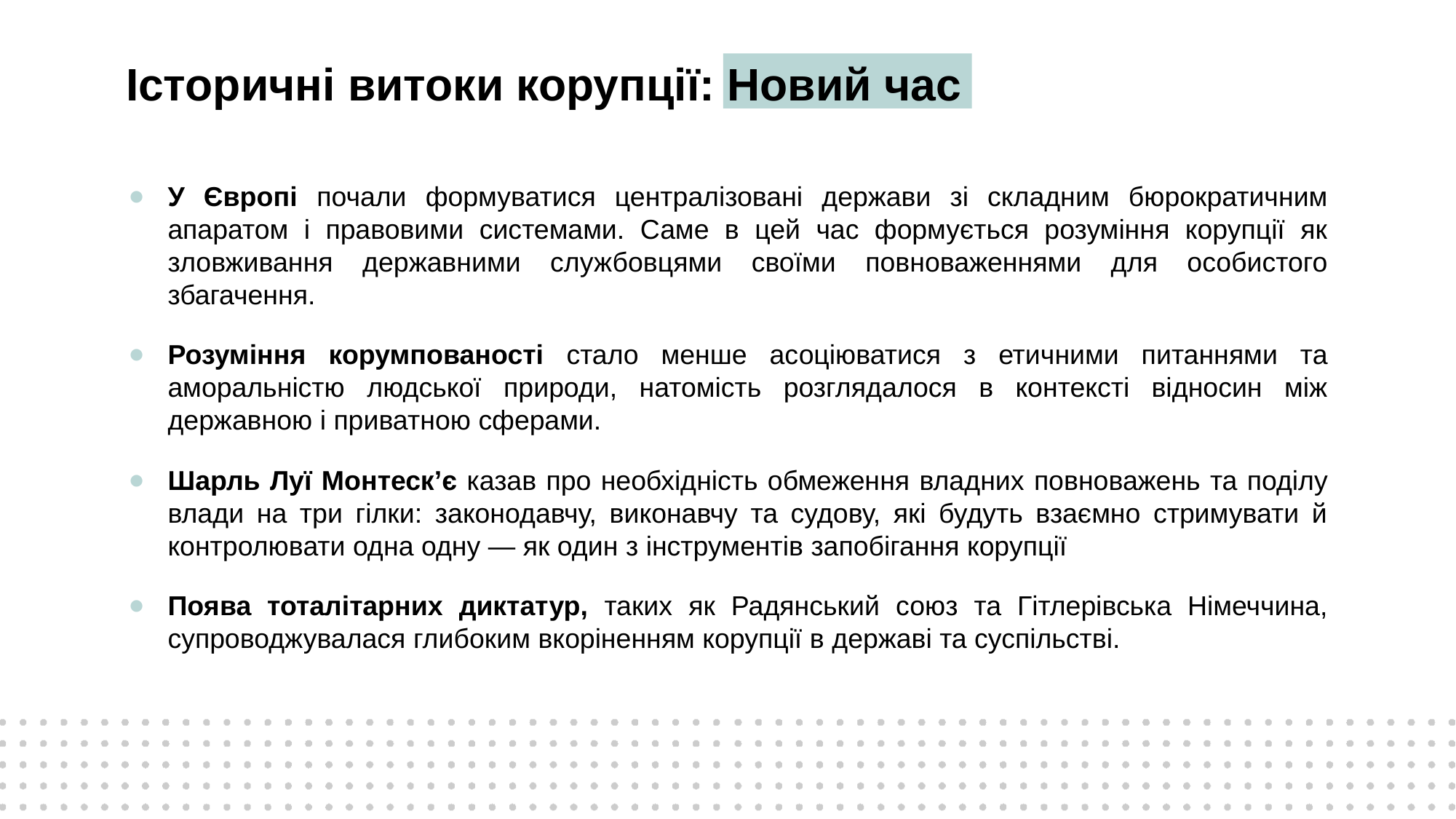

# Історичні витоки корупції: Новий час

У Європі почали формуватися централізовані держави зі складним бюрократичним апаратом і правовими системами. Саме в цей час формується розуміння корупції як зловживання державними службовцями своїми повноваженнями для особистого збагачення.
Розуміння корумпованості стало менше асоціюватися з етичними питаннями та аморальністю людської природи, натомість розглядалося в контексті відносин між державною і приватною сферами.
Шарль Луї Монтеск’є казав про необхідність обмеження владних повноважень та поділу влади на три гілки: законодавчу, виконавчу та судову, які будуть взаємно стримувати й контролювати одна одну — як один з інструментів запобігання корупції
Поява тоталітарних диктатур, таких як Радянський союз та Гітлерівська Німеччина, супроводжувалася глибоким вкоріненням корупції в державі та суспільстві.